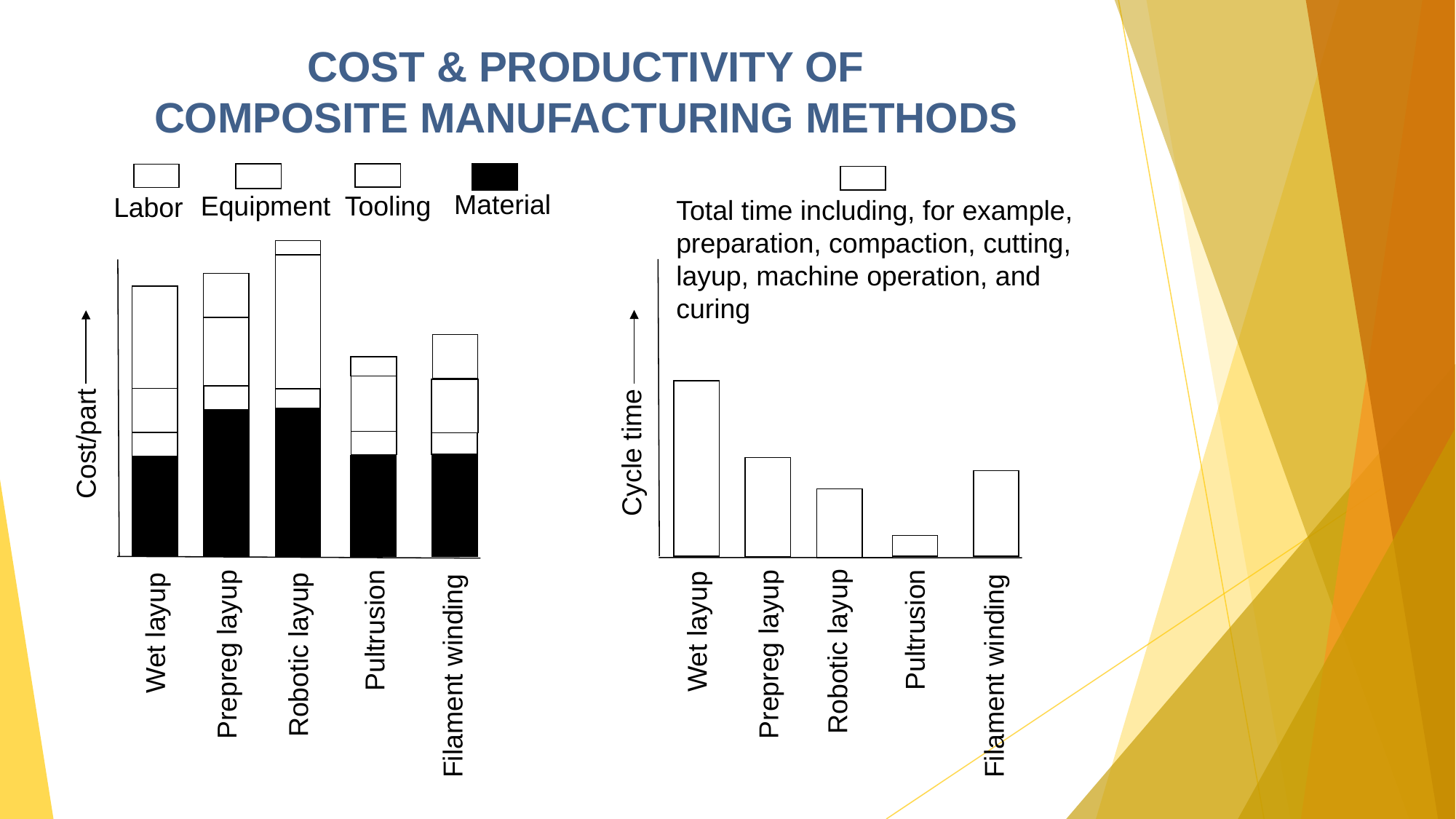

COST & PRODUCTIVITY OF
COMPOSITE MANUFACTURING METHODS

Material
Tooling
Equipment
Labor

Cost/part

Pultrusion
Wet layup
Prepreg layup
Robotic layup
Filament winding

Total time including, for example, preparation, compaction, cutting,
layup, machine operation, and curing

Cycle time

Pultrusion
Wet layup
Robotic layup
Prepreg layup
Filament winding